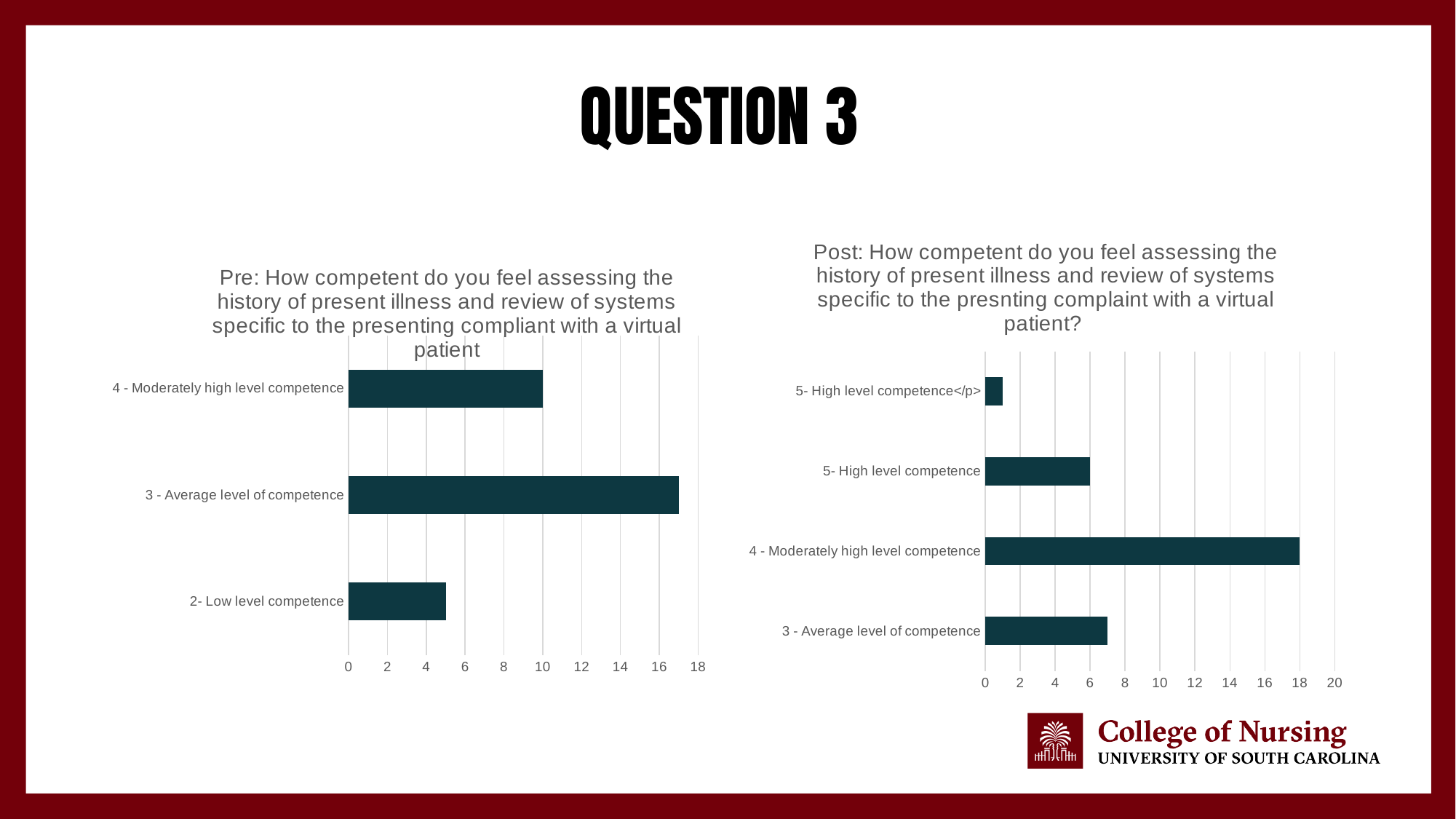

# Question 3

### Chart: Pre: How competent do you feel assessing the history of present illness and review of systems specific to the presenting compliant with a virtual patient

| Category | Total |
|---|---|
| 2- Low level competence | 5.0 |
| 3 - Average level of competence | 17.0 |
| 4 - Moderately high level competence | 10.0 |

### Chart: Post: How competent do you feel assessing the history of present illness and review of systems specific to the presnting complaint with a virtual patient?

| Category | Total |
|---|---|
| 3 - Average level of competence | 7.0 |
| 4 - Moderately high level competence | 18.0 |
| 5- High level competence | 6.0 |
| 5- High level competence</p> | 1.0 |